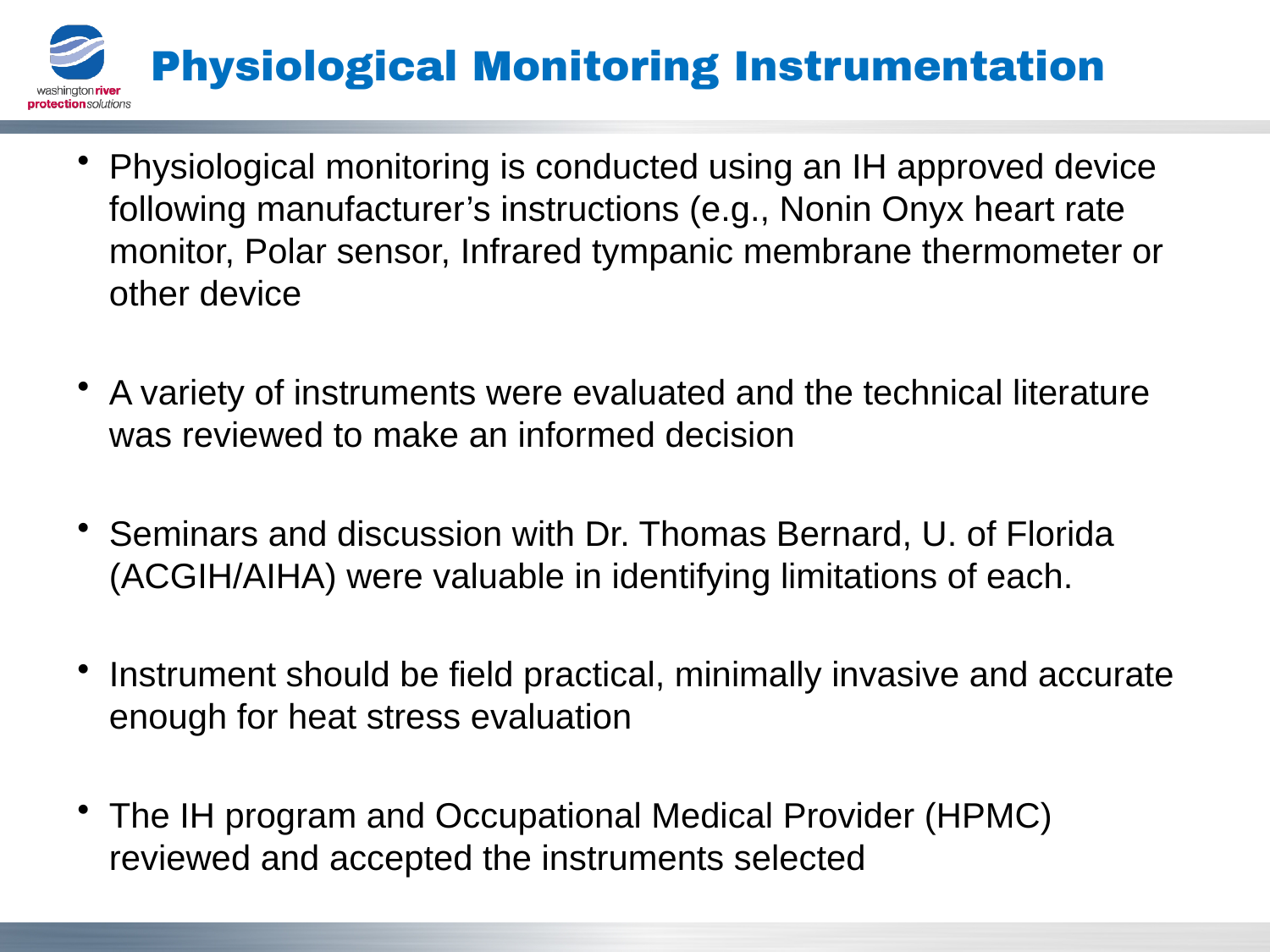

# Physiological Monitoring Instrumentation
Physiological monitoring is conducted using an IH approved device following manufacturer’s instructions (e.g., Nonin Onyx heart rate monitor, Polar sensor, Infrared tympanic membrane thermometer or other device

A variety of instruments were evaluated and the technical literature was reviewed to make an informed decision

Seminars and discussion with Dr. Thomas Bernard, U. of Florida (ACGIH/AIHA) were valuable in identifying limitations of each.

Instrument should be field practical, minimally invasive and accurate enough for heat stress evaluation

The IH program and Occupational Medical Provider (HPMC) reviewed and accepted the instruments selected